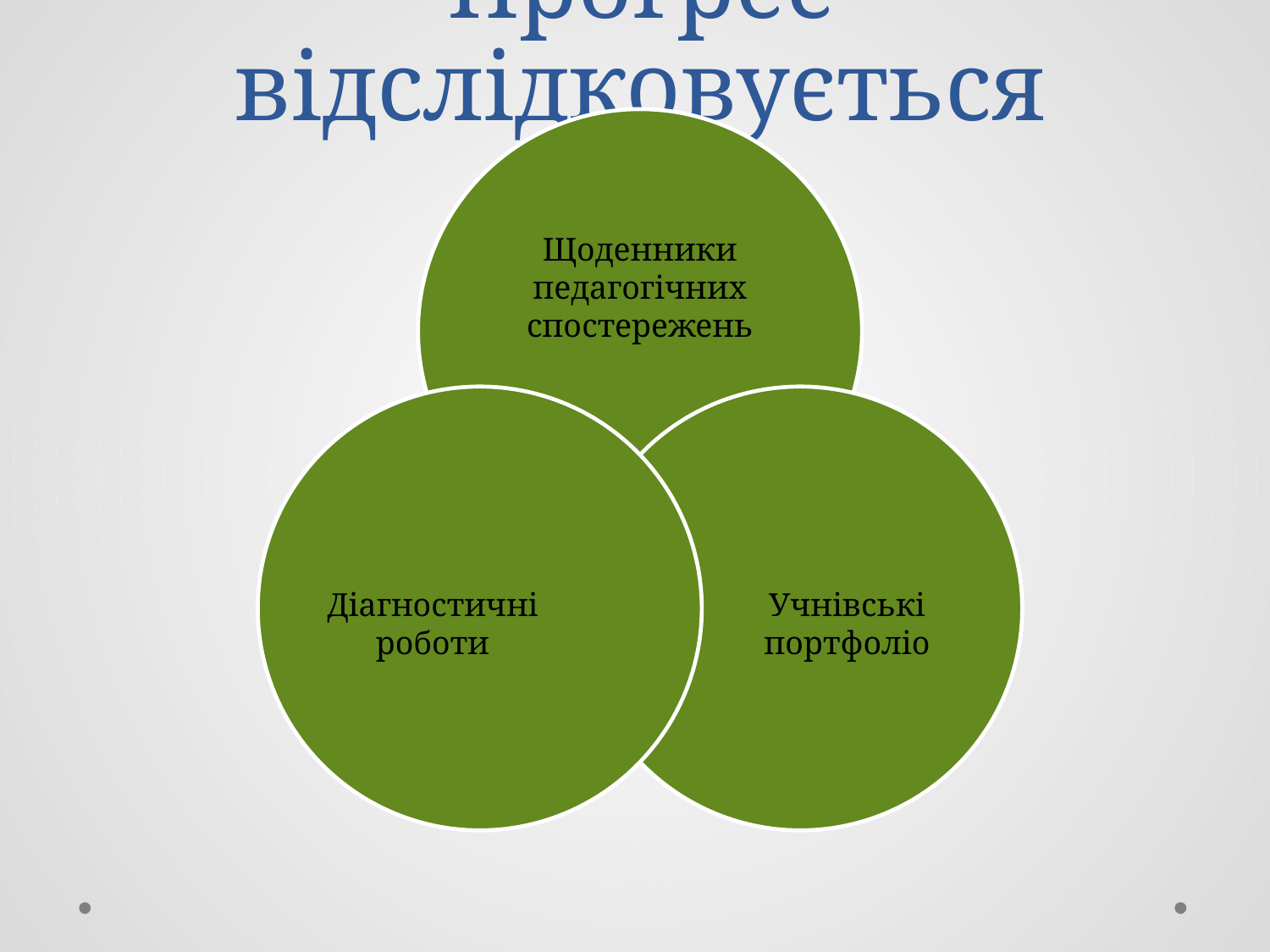

# Прогрес відслідковується
Щоденники педагогічних спостережень
Учнівські портфоліо
Діагностичні роботи